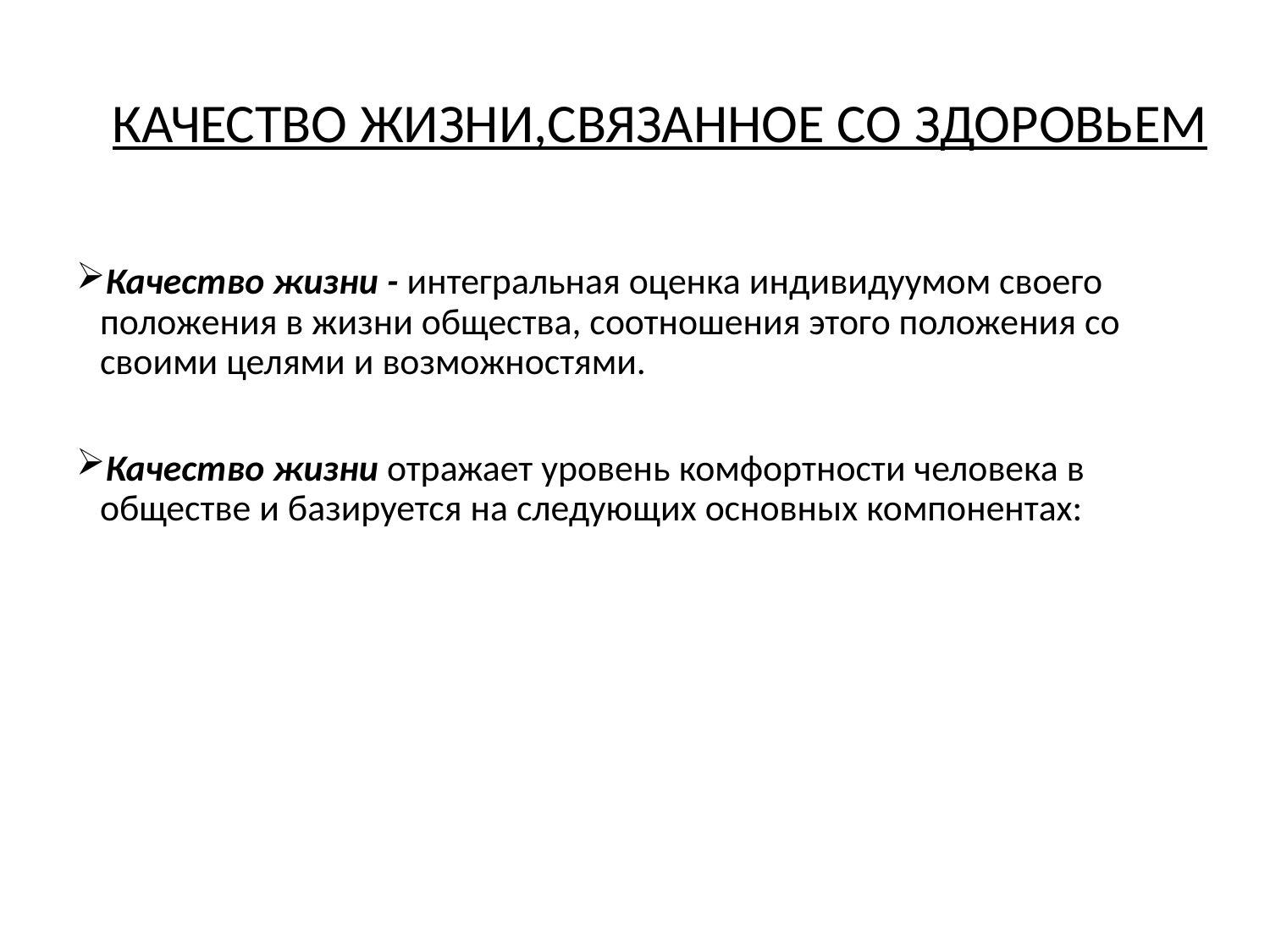

# КАЧЕСТВО ЖИЗНИ,СВЯЗАННОЕ СО ЗДОРОВЬЕМ
Качество жизни - интегральная оценка индивидуумом своего положения в жизни общества, соотношения этого положения со своими целями и возможностями.

Качество жизни отражает уровень комфортности человека в обществе и базируется на следующих основных компонентах: